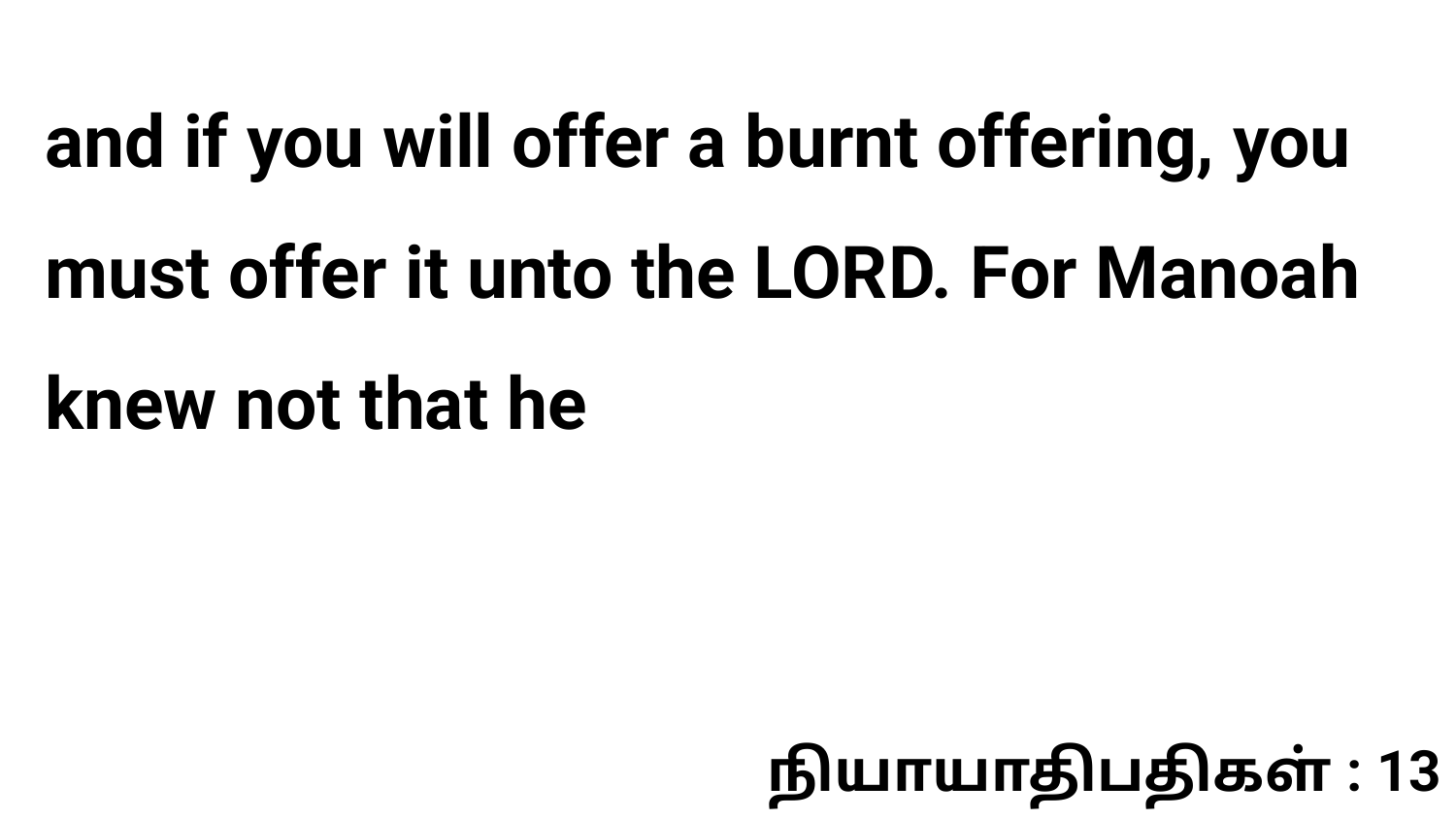

and if you will offer a burnt offering, you must offer it unto the LORD. For Manoah knew not that he
நியாயாதிபதிகள் : 13